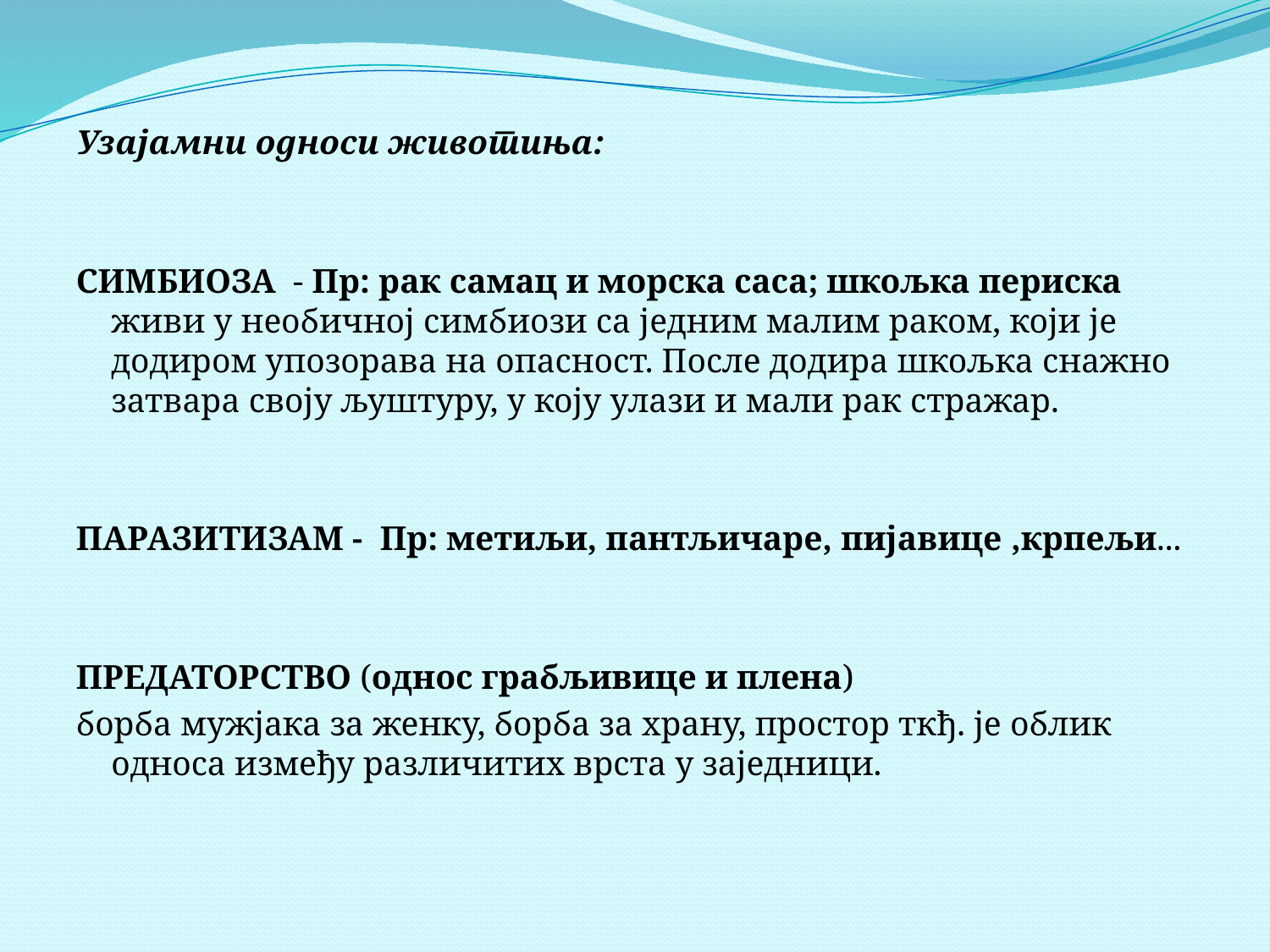

Узајамни односи животиња:

СИМБИОЗА  - Пр: рак самац и морска саса; шкољка периска живи у необичној симбиози са једним малим раком, који је додиром упозорава на опасност. После додира шкољка снажно затвара своју љуштуру, у коју улази и мали рак стражар.

ПАРАЗИТИЗАМ -  Пр: метиљи, пантљичаре, пијавице ,крпељи...

ПРЕДАТОРСТВО (однос грабљивице и плена)
борба мужјака за женку, борба за храну, простор ткђ. је облик односа између различитих врста у заједници.